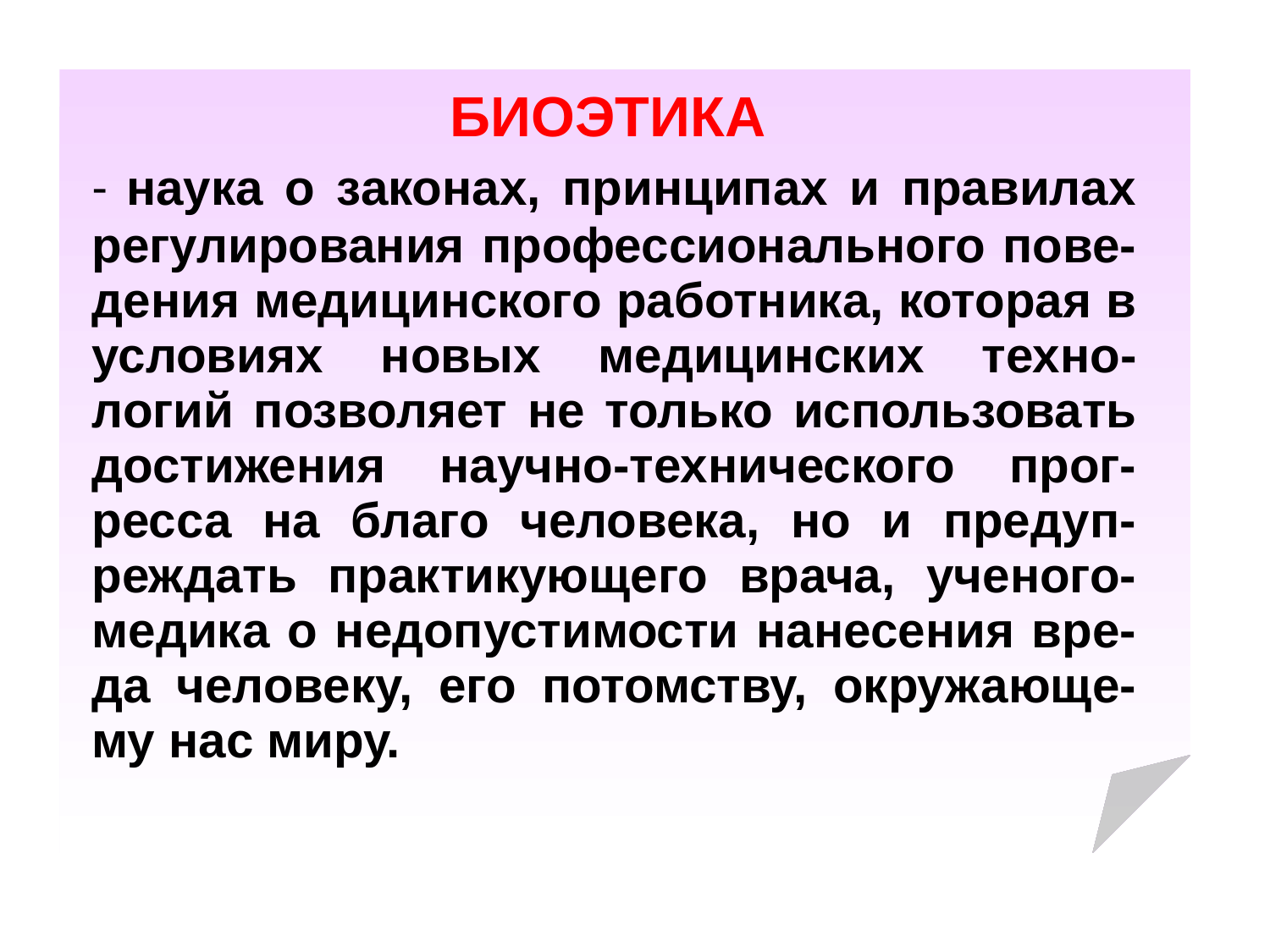

БИОЭТИКА
- наука о законах, принципах и правилах регулирования профессионального пове-дения медицинского работника, которая в условиях новых медицинских техно-логий позволяет не только использовать достижения научно-технического прог-ресса на благо человека, но и предуп-реждать практикующего врача, ученого-медика о недопустимости нанесения вре-да человеку, его потомству, окружающе-му нас миру.